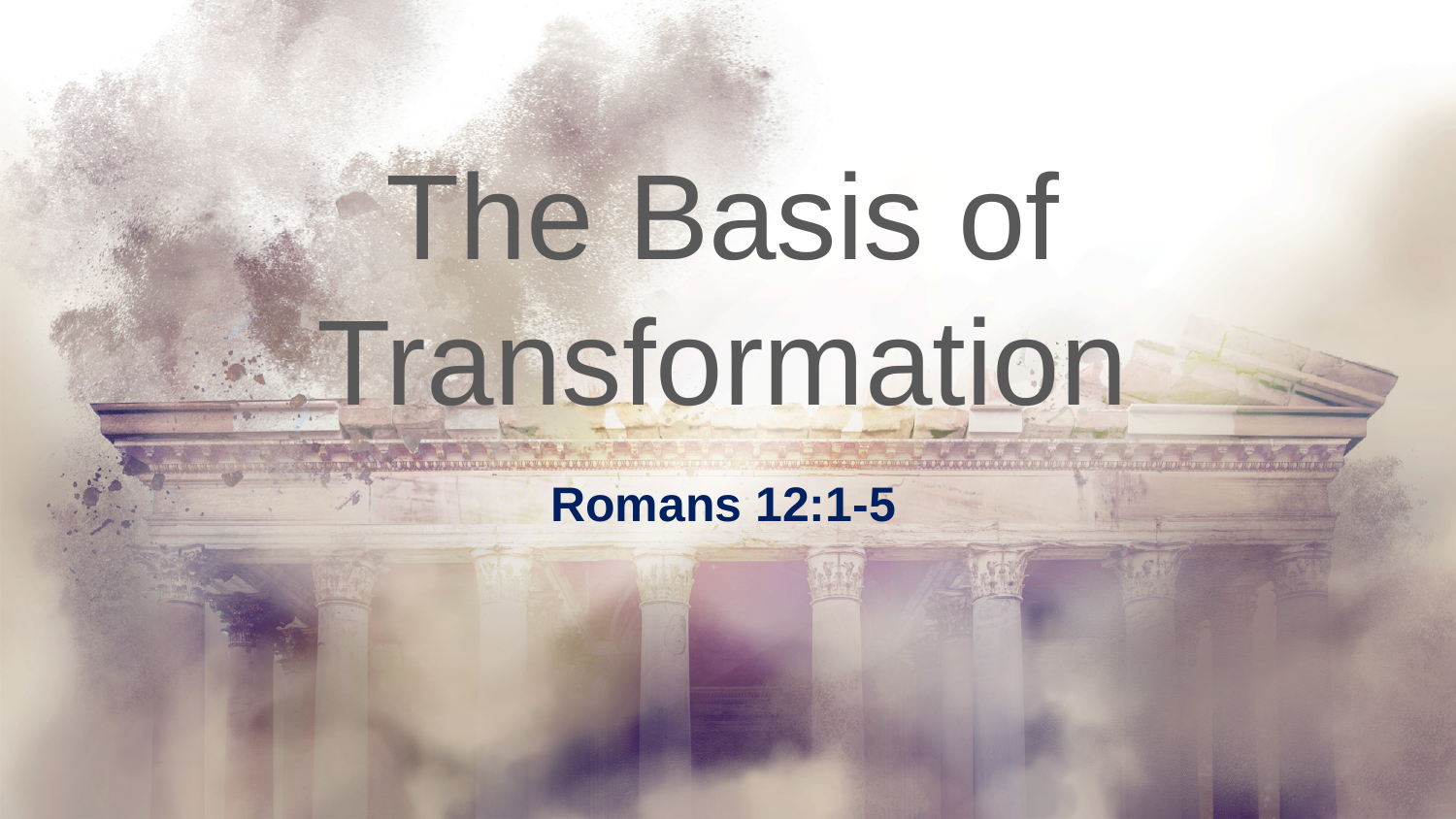

# The Basis of Transformation
Romans 12:1-5